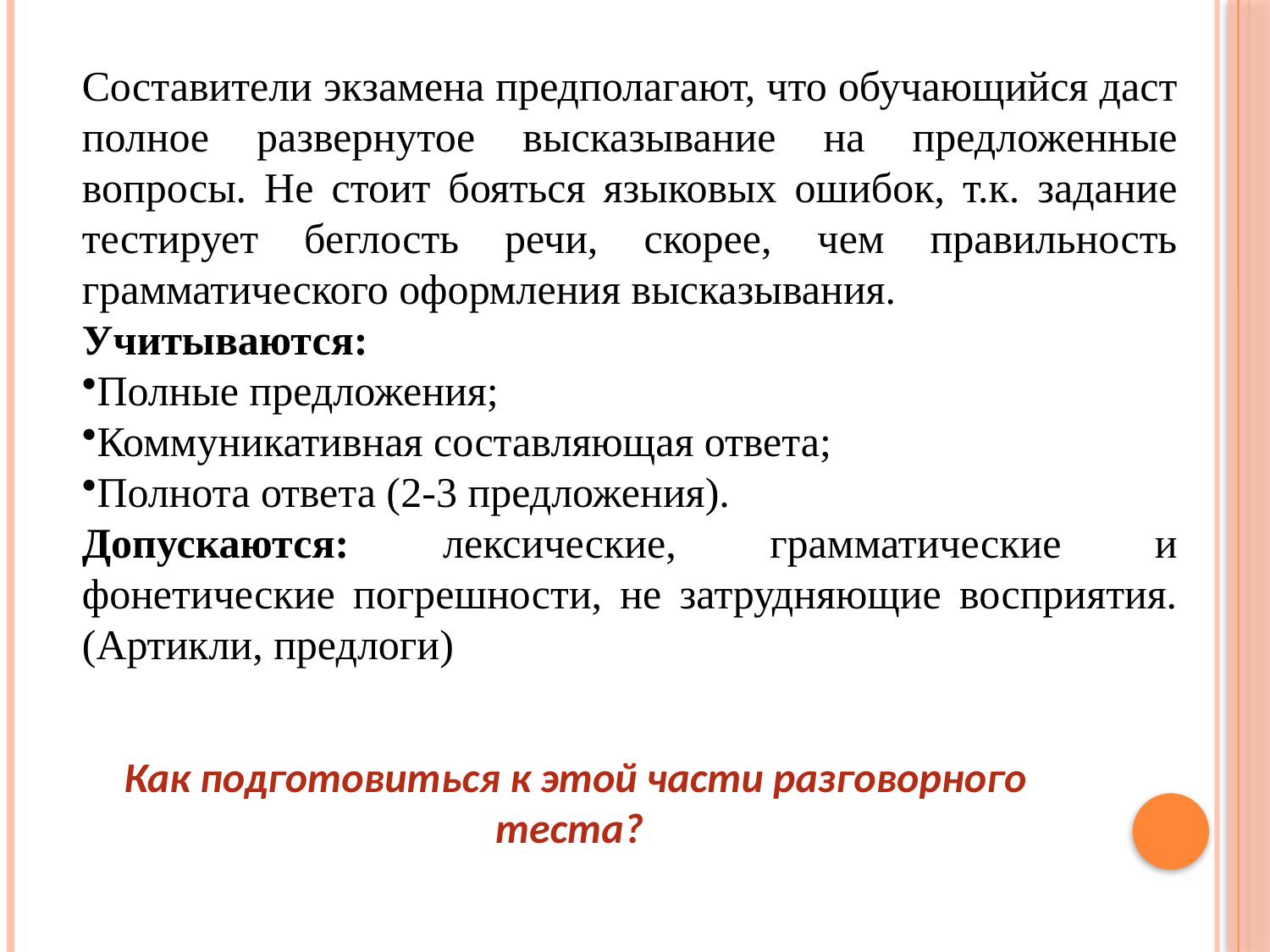

Составители экзамена предполагают, что обучающийся даст полное развернутое высказывание на предложенные вопросы. Не стоит бояться языковых ошибок, т.к. задание тестирует беглость речи, скорее, чем правильность грамматического оформления высказывания.
Учитываются:
Полные предложения;
Коммуникативная составляющая ответа;
Полнота ответа (2-3 предложения).
Допускаются: лексические, грамматические и фонетические погрешности, не затрудняющие восприятия. (Артикли, предлоги)
Как подготовиться к этой части разговорного теста?